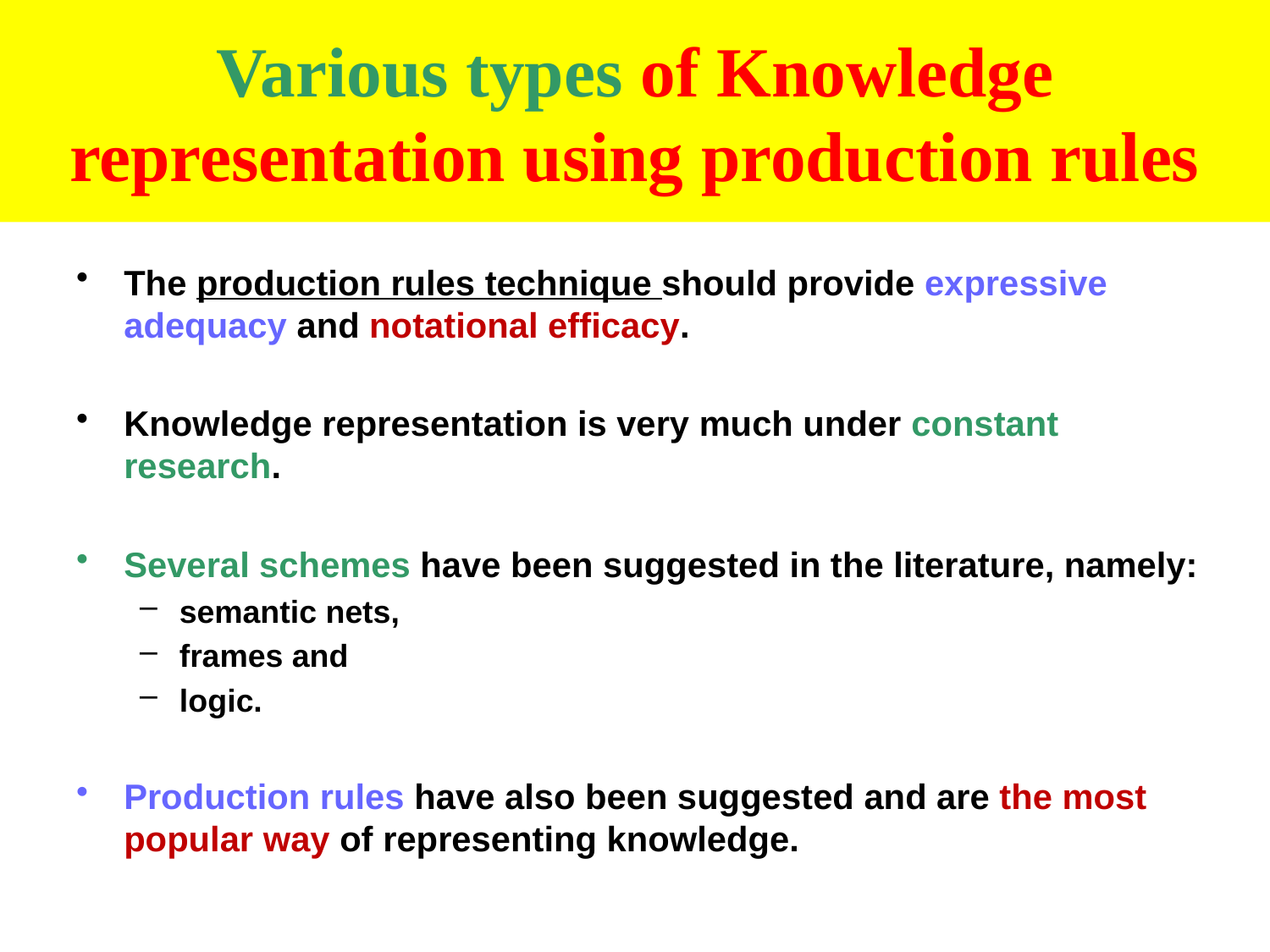

# Various types of Knowledge representation using production rules
The production rules technique should provide expressive adequacy and notational efficacy.

Knowledge representation is very much under constant research.

Several schemes have been suggested in the literature, namely:
semantic nets,
frames and
logic.

Production rules have also been suggested and are the most popular way of representing knowledge.